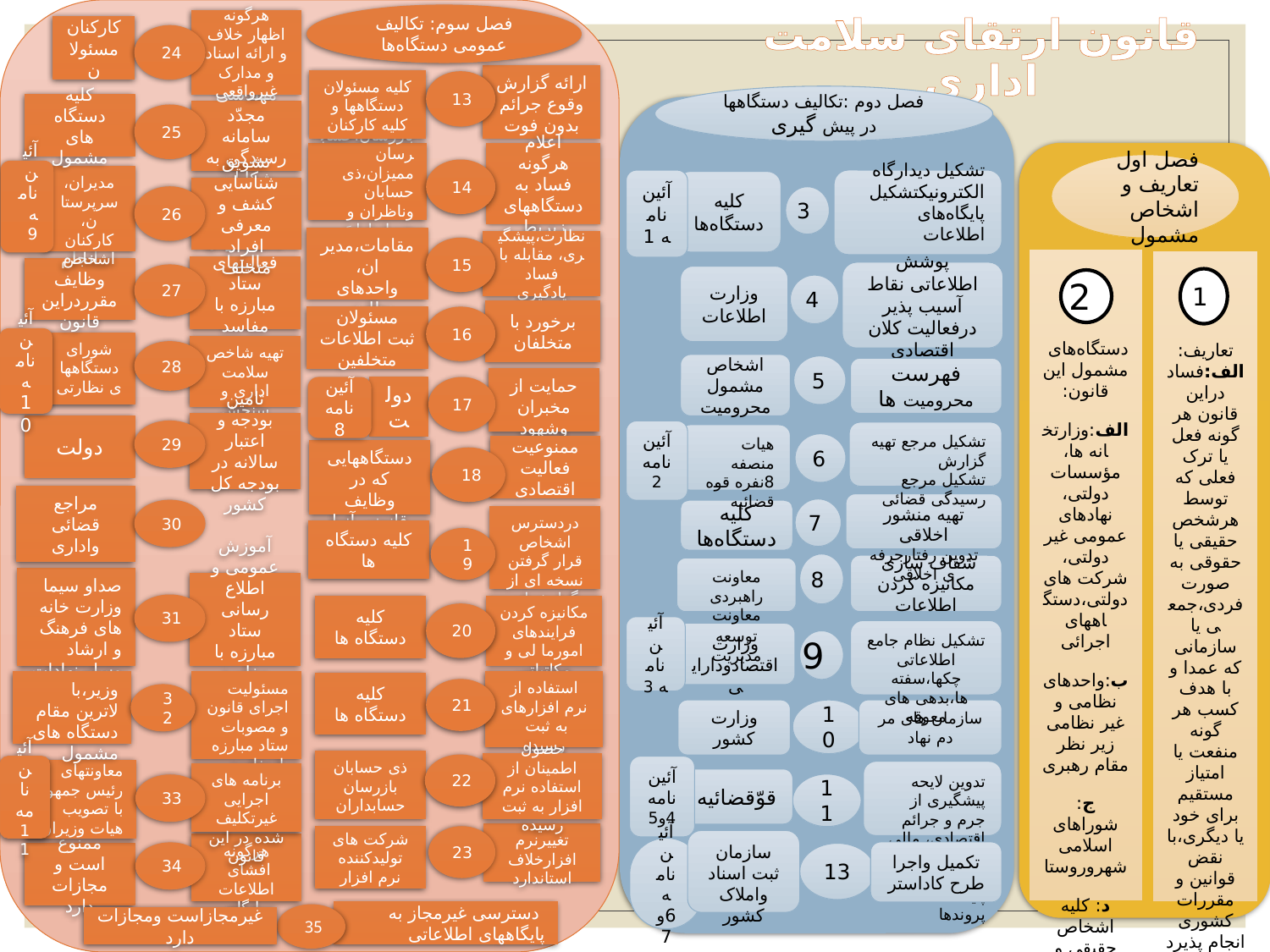

فصل سوم: تکالیف عمومی دستگاه‌ها
هرگونه اظهار خلاف و ارائه اسناد و مدارک غیرواقعی
کارکنان
مسئولان
24
ارائه گزارش وقوع جرائم بدون فوت وقت
کلیه مسئولان دستگاهها و کلیه کارکنان
13
کلیه دستگاه های مشمول
مهندسی مجدّد سامانه رسیدگی به شکایات
25
بازرسان،حسابرسان ممیزان،ذی حسابان وناظران و حسابدارانَ
اعلام هرگونه فساد به دستگاههای زیربط
14
آئین نامه 9
مدیران، سرپرستان،
کارکنان اشخاص
تشویق شناسایی کشف و معرفی افراد متخلف
26
مقامات،مدیران،
واحدهای نظارتی دستگاهها
نظارت،پیشگیری، مقابله با فساد
یادگیری
15
نافی نبودن فعالیتهای ستاد مبارزه با مفاسد مالی
انجام وظایف مقرردراین قانون
27
برخورد با متخلفان
مسئولان ثبت اطلاعات متخلفین
16
آئین نامه 10
شورای دستگاههای نظارتی
تهیه شاخص سلامت اداری و سنجش سلامت دستگاها
28
حمایت از مخبران وشهود
آئین نامه 8
دولت
17
تامین بودجه و اعتبار سالانه در بودجه کل کشور
دولت
29
ممنوعیت فعالیت اقتصادی
دستگاههایی که در وظایف قانونی آنها پیش بینی نشده باشد
18
مراجع قضائی واداری
30
دردسترس اشخاص قرار گرفتن نسخه ای از گزارشهای غیرمحرمانه
کلیه دستگاه ها
19
صداو سیما وزارت خانه های فرهنگ و ارشاد وسایرنهادات آموزشی فرهنگی
آموزش عمومی و اطلاع رسانی ستاد مبارزه با مفاسد اقتصادی
31
کلیه دستگاه ها
مکانیزه کردن فرایندهای امورما لی و مکاتباتی
20
استفاده از نرم افزارهای به ثبت  رسیده درشوراهای انفورماتیک
وزیر،با لاترین مقام دستگاه های مشمول
مسئولیت اجرای قانون و مصوبات ستاد مبارزه با مفاسد اقتصادی
کلیه دستگاه ها
21
32
ذی حسابان
بازرسان
حسابداران
حصول اطمینان از استفاده نرم افزار به ثبت رسیده
22
آئین نامه 11
معاونتهای رئیس جمهور با تصویب هیات وزیران
برنامه های اجرایی غیرتکلیف شده در این قانون
33
تغییرنرم افزارخلاف استاندارد
شرکت های تولیدکننده نرم افزار
23
هرگونه افشای  اطلاعات پایگاه اطلاعاتی
34
ممنوع است و مجازات دارد
 دسترسی غیرمجاز به پایگاههای اطلاعاتی
35
غیرمجازاست ومجازات دارد
# قانون ارتقای سلامت اداری
فصل دوم :تکالیف دستگاهها در پیش گیری

آئین نامه 1
تشکیل دیدارگاه الکترونیکتشکیل پایگاه‌های اطلاعات
کلیه دستگاه‌ها
3
پوشش اطلاعاتی نقاط آسیب پذیر درفعالیت کلان اقتصادی
وزارت اطلاعات
4
اشخاص مشمول محرومیت
5
فهرست محرومیت ها
آئین نامه 2
تشکیل مرجع تهیه گزارش
تشکیل مرجع رسیدگی قضائی

هیات منصفه 8نفره قوه قضائیه
6
تهیه منشور اخلاقی
تدوین رفتارحرفه ی اخلاقی
7
کلیه دستگاه‌ها
8
شفاف سازی
مکانیزه کردن اطلاعات
معاونت راهبردی
معاونت توسعه مدیریت
آئین نامه 3
تشکیل نظام جامع اطلاعاتی چکها،سفته ها،بدهی های معوقه
وزارت اقتصادودارایی
9
وزارت کشور
10
سازمان های مر دم نهاد
آئین نامه 4و5
تدوین لایحه پیشگیری از جرم و جرائم اقتصادی، مالی وتشکیل شعب ویژه
پایگاه اطلاعات پروندها
قوّقضائیه
11
سازمان ثبت اسناد واملاک کشور
آئین نامه 6و 7
تکمیل واجرا طرح کاداستر
13

فصل اول تعاریف و اشخاص مشمول

دستگاه‌های  مشمول این قانون:
الف:وزارتخانه ها، مؤسسات دولتی، نهادهای عمومی غیر دولتی، شرکت های دولتی،دستگاههای اجرائی
ب:واحدهای نظامی و غیر نظامی زیر نظر مقام رهبری
ج: شوراهای اسلامی شهروروستا
د: کلیه اشخاص حقیقی و حقوقی غیر دولتی

تعاریف:
الف:فساد دراین قانون هر گونه فعل یا ترک فعلی که توسط هرشخص حقیقی یا حقوقی به صورت فردی،جمعی یا سازمانی که عمدا و با هدف کسب هر گونه منفعت یا امتیاز مستقیم برای خود یا دیگری،با نقض قوانین و مقررات کشوری انجام پذیرد
ب:مؤسسات خصوصی حرفه ای عهده دار ماموریت عمومی
ج:تحصیل مال نامشروع
1
2